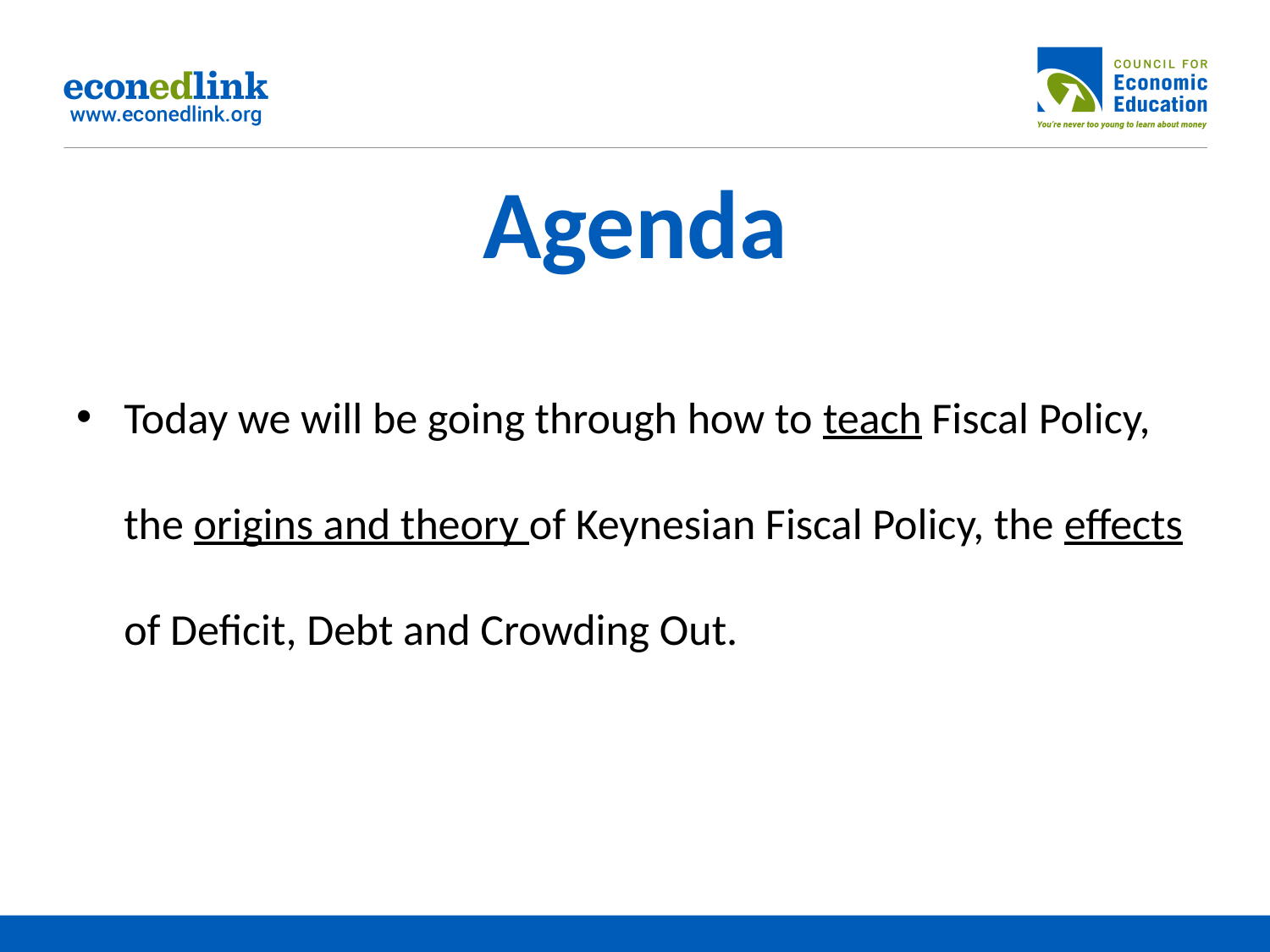

# Agenda
Today we will be going through how to teach Fiscal Policy, the origins and theory of Keynesian Fiscal Policy, the effects of Deficit, Debt and Crowding Out.